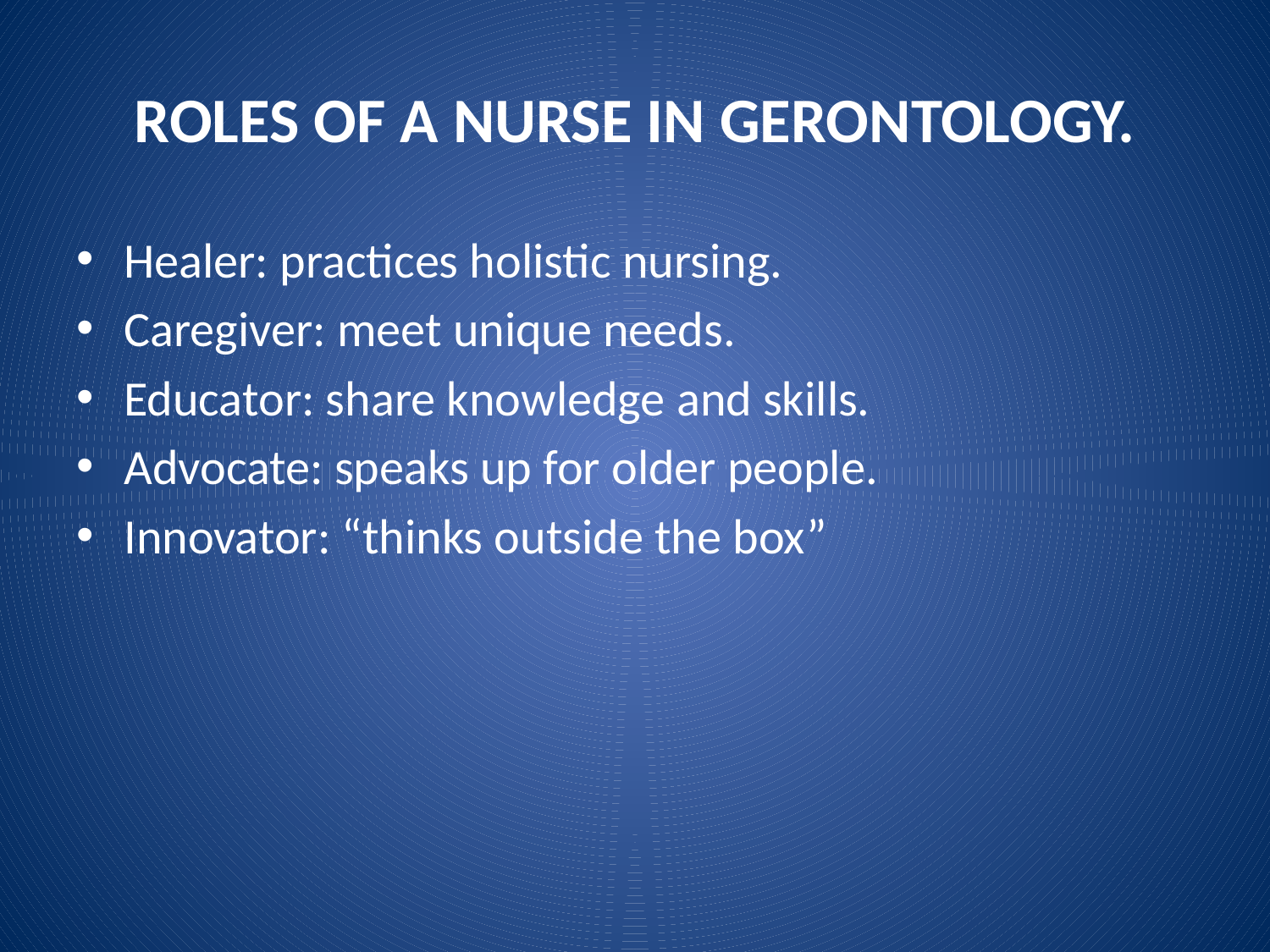

# ROLES OF A NURSE IN GERONTOLOGY.
Healer: practices holistic nursing.
Caregiver: meet unique needs.
Educator: share knowledge and skills.
Advocate: speaks up for older people.
Innovator: “thinks outside the box”